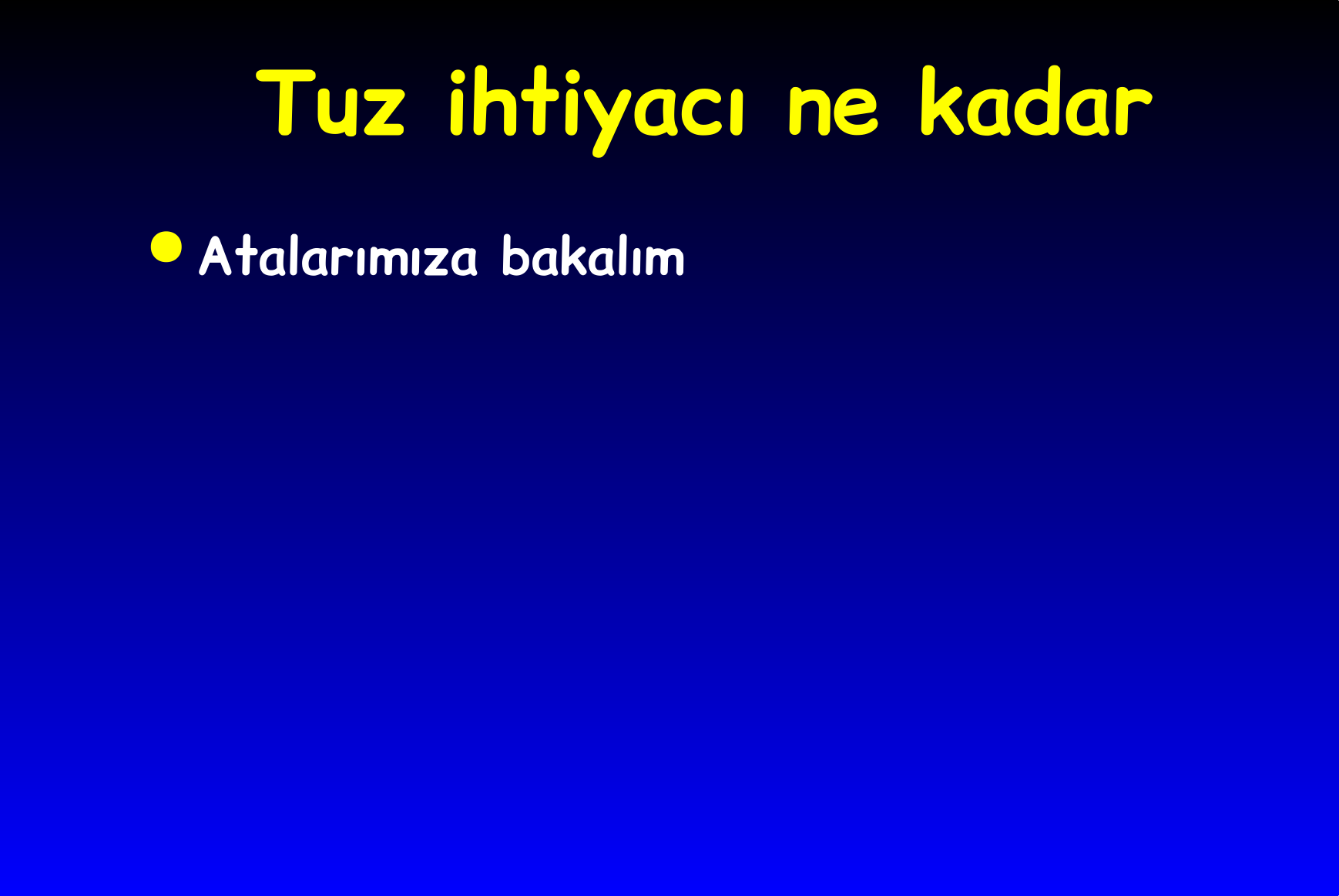

# Tuz ihtiyacı ne kadar
Atalarımıza bakalım